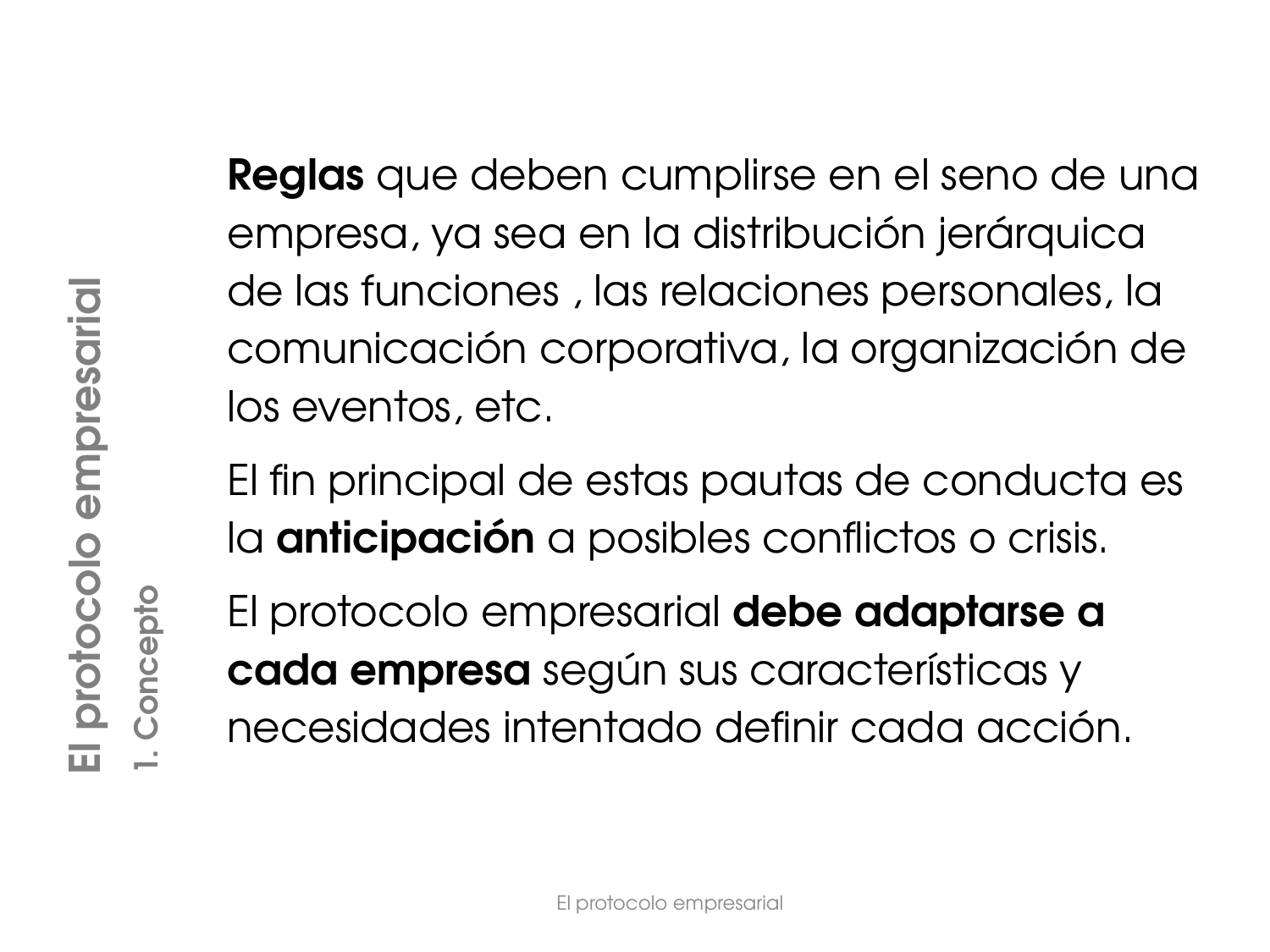

Reglas que deben cumplirse en el seno de una empresa, ya sea en la distribución jerárquica de las funciones , las relaciones personales, la comunicación corporativa, la organización de los eventos, etc.
El fin principal de estas pautas de conducta es la anticipación a posibles conflictos o crisis.
El protocolo empresarial debe adaptarse a cada empresa según sus características y necesidades intentado definir cada acción.
El protocolo empresarial
1. Concepto
El protocolo empresarial